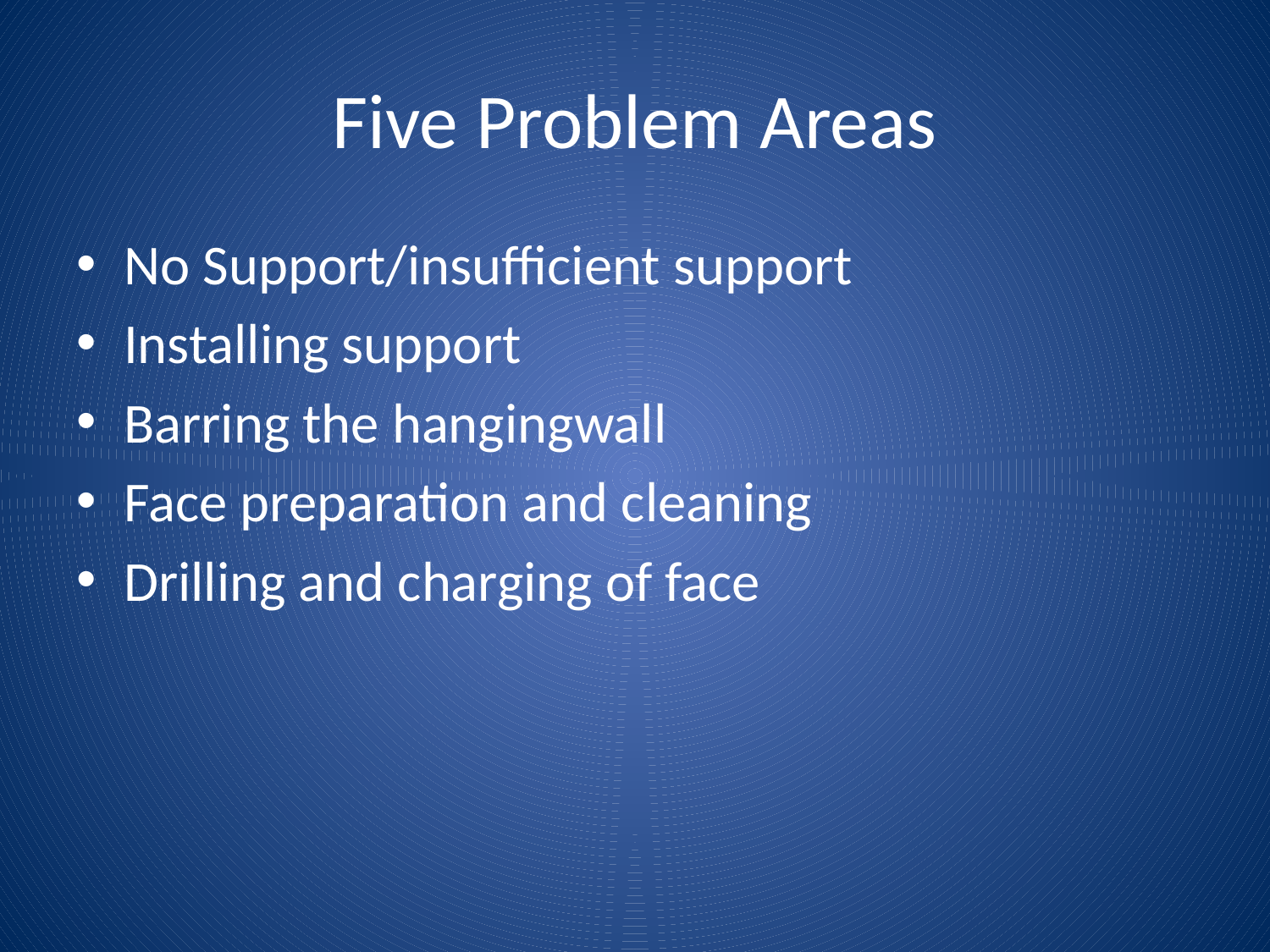

# Five Problem Areas
No Support/insufficient support
Installing support
Barring the hangingwall
Face preparation and cleaning
Drilling and charging of face